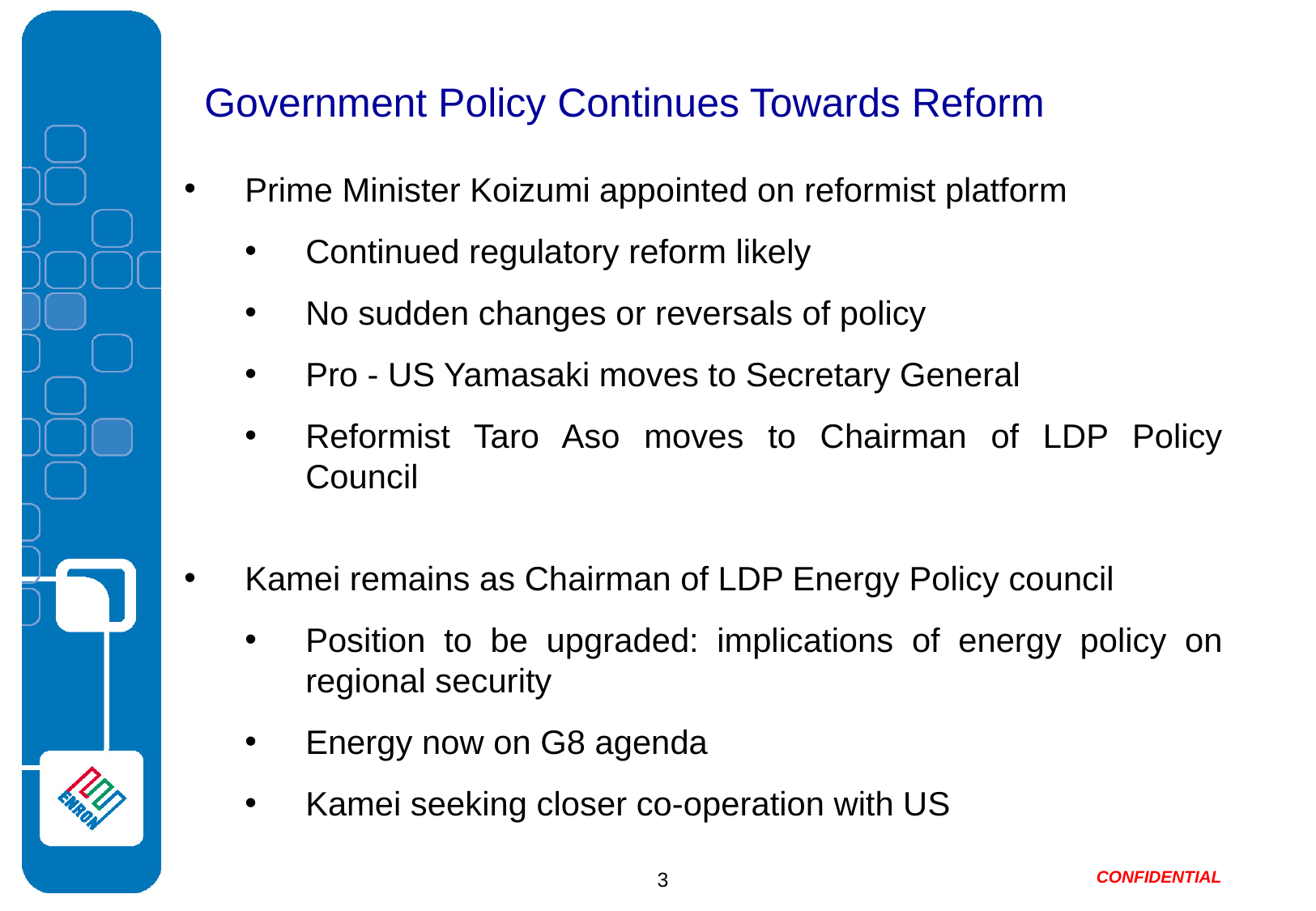

Government Policy Continues Towards Reform
Prime Minister Koizumi appointed on reformist platform
Continued regulatory reform likely
No sudden changes or reversals of policy
Pro - US Yamasaki moves to Secretary General
Reformist Taro Aso moves to Chairman of LDP Policy Council

Kamei remains as Chairman of LDP Energy Policy council
Position to be upgraded: implications of energy policy on regional security
Energy now on G8 agenda
Kamei seeking closer co-operation with US
3